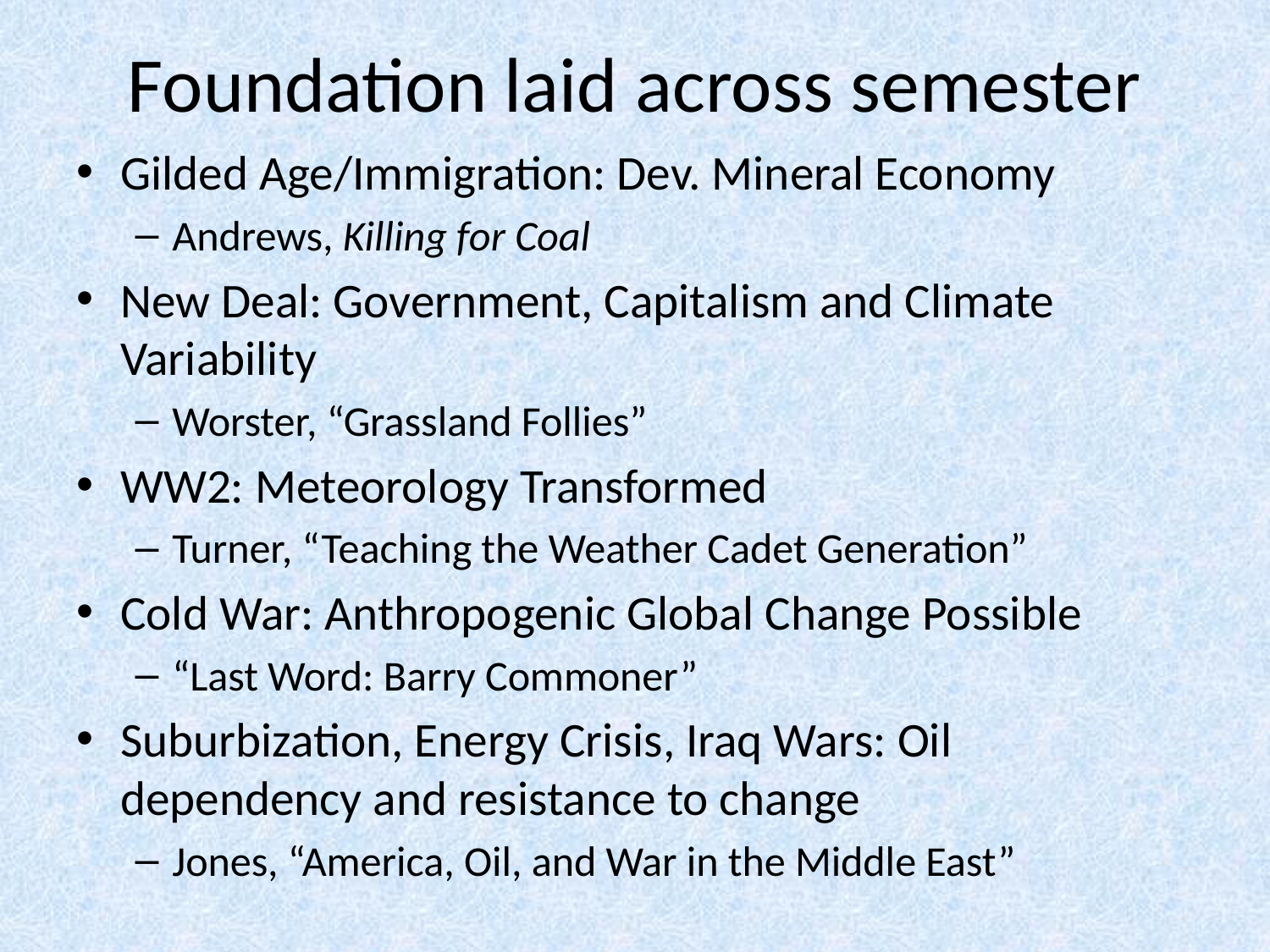

# Foundation laid across semester
Gilded Age/Immigration: Dev. Mineral Economy
Andrews, Killing for Coal
New Deal: Government, Capitalism and Climate Variability
Worster, “Grassland Follies”
WW2: Meteorology Transformed
Turner, “Teaching the Weather Cadet Generation”
Cold War: Anthropogenic Global Change Possible
“Last Word: Barry Commoner”
Suburbization, Energy Crisis, Iraq Wars: Oil dependency and resistance to change
Jones, “America, Oil, and War in the Middle East”